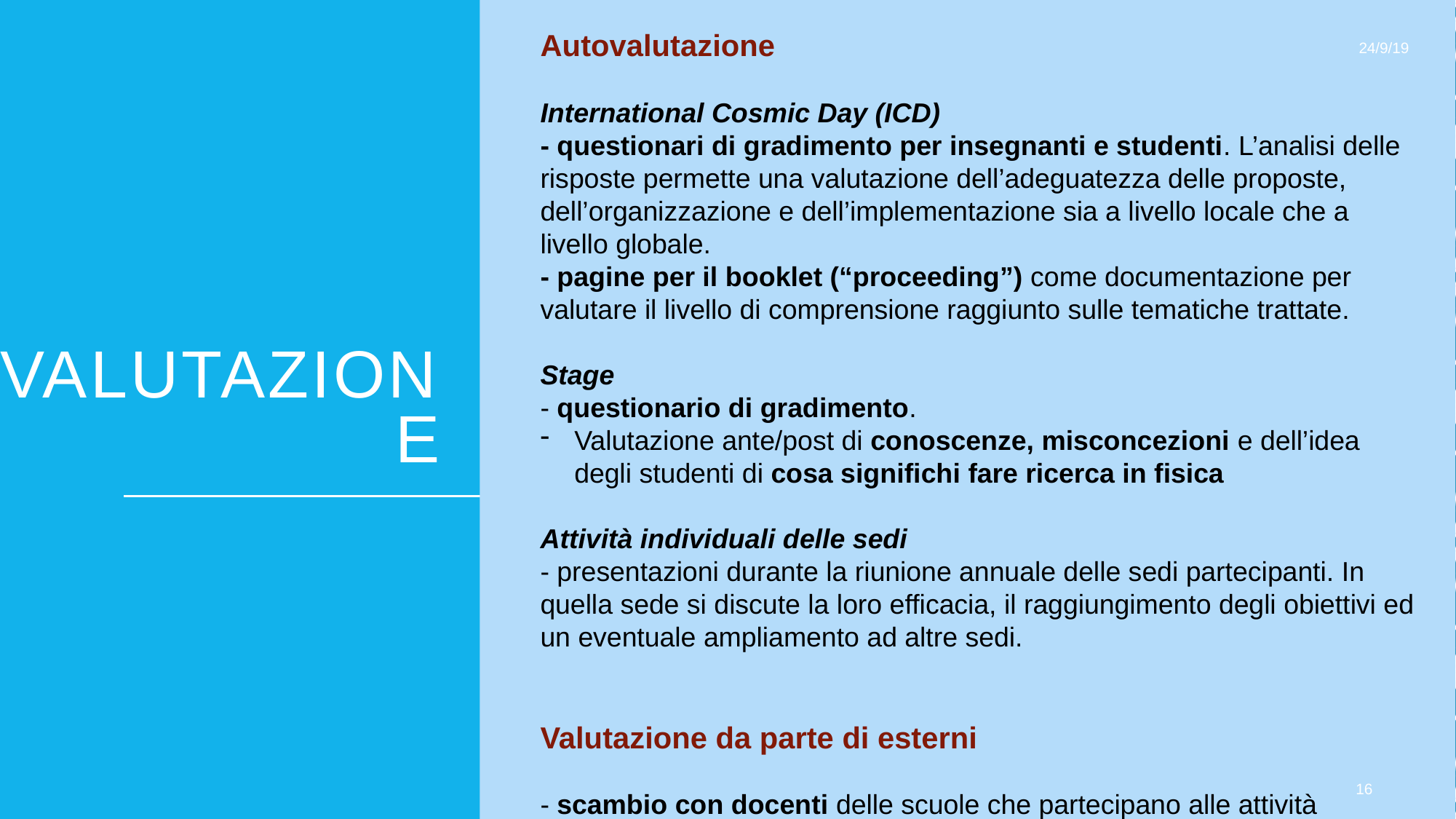

Autovalutazione

International Cosmic Day (ICD)
- questionari di gradimento per insegnanti e studenti. L’analisi delle risposte permette una valutazione dell’adeguatezza delle proposte, dell’organizzazione e dell’implementazione sia a livello locale che a livello globale.
- pagine per il booklet (“proceeding”) come documentazione per valutare il livello di comprensione raggiunto sulle tematiche trattate.

Stage
- questionario di gradimento.
Valutazione ante/post di conoscenze, misconcezioni e dell’idea degli studenti di cosa significhi fare ricerca in fisica

Attività individuali delle sedi
- presentazioni durante la riunione annuale delle sedi partecipanti. In quella sede si discute la loro efficacia, il raggiungimento degli obiettivi ed un eventuale ampliamento ad altre sedi.

Valutazione da parte di esterni

- scambio con docenti delle scuole che partecipano alle attività
24/9/19
# Valutazione
16